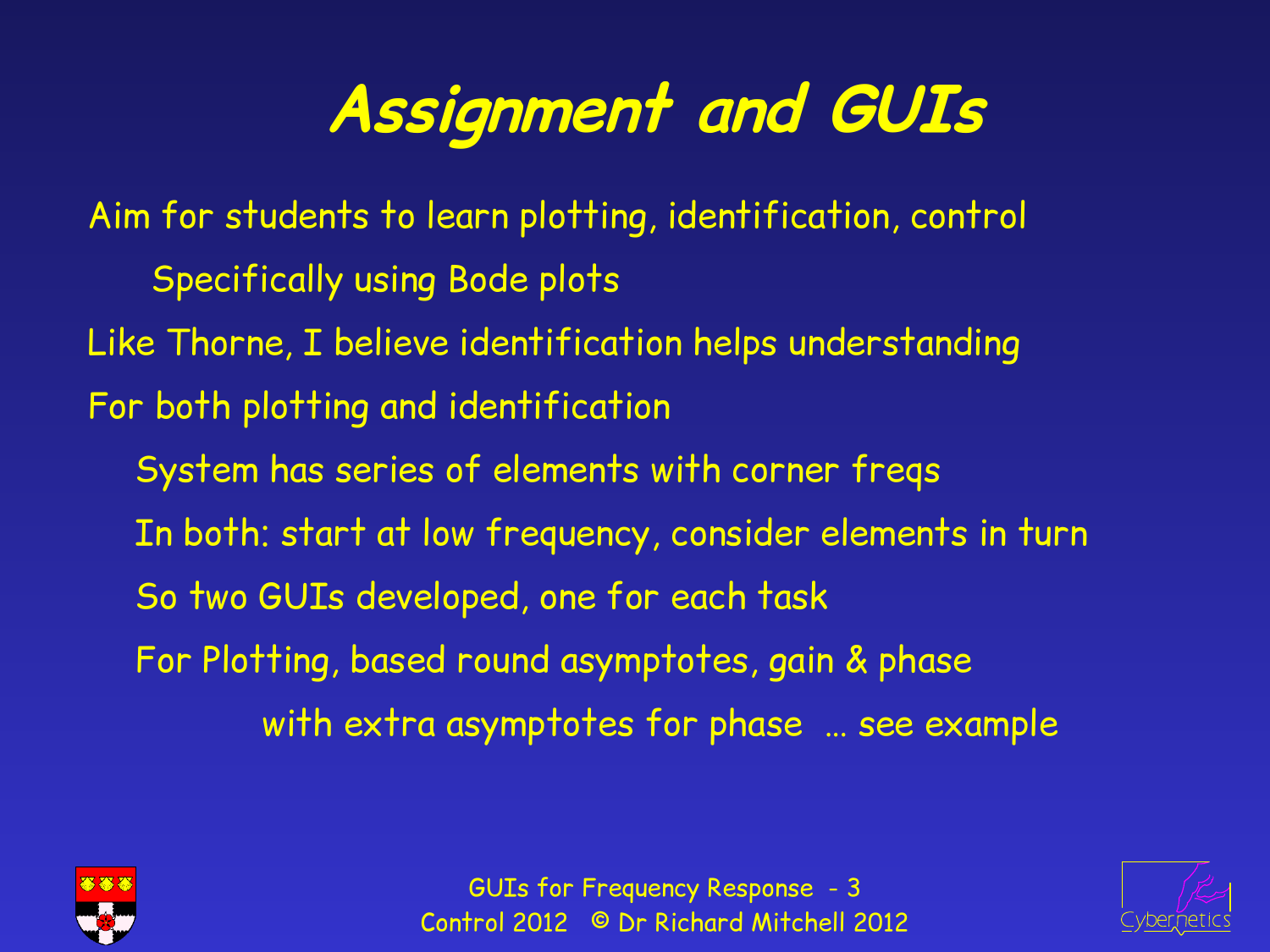

# Assignment and GUIs
Aim for students to learn plotting, identification, control
Specifically using Bode plots
Like Thorne, I believe identification helps understanding
For both plotting and identification
	System has series of elements with corner freqs
	In both: start at low frequency, consider elements in turn
	So two GUIs developed, one for each task
	For Plotting, based round asymptotes, gain & phase
		with extra asymptotes for phase  … see example

GUIs for Frequency Response  - 3
Control 2012   © Dr Richard Mitchell 2012